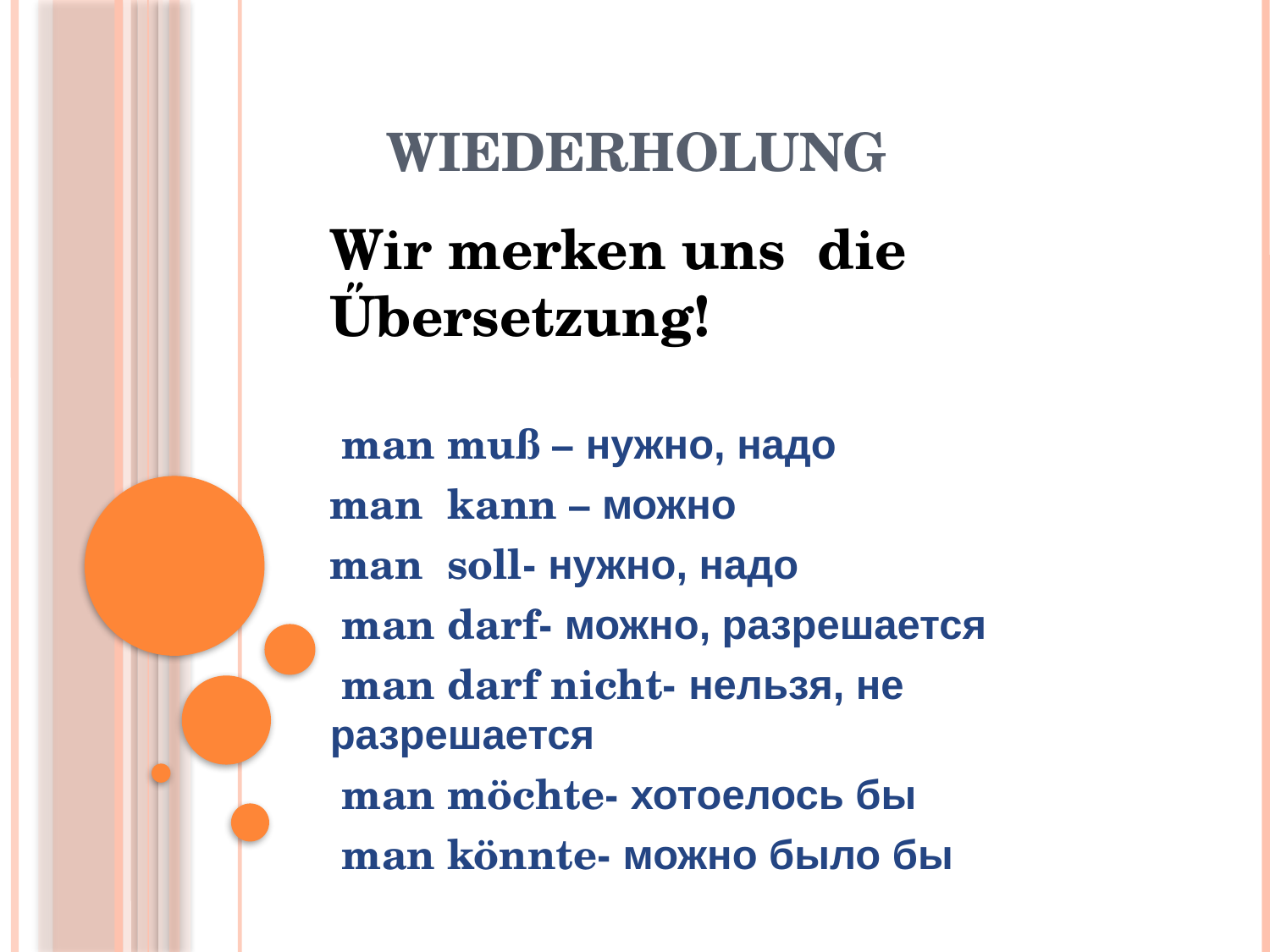

# WIEDERHOLUNG
Wir merken uns  die Űbersetzung!

 man muß – нужно, надо
man  kann – можно
man  soll- нужно, надо
 man darf- можно, разрешается
 man darf nicht- нельзя, не разрешается
 man möchte- хотоелось бы
 man könnte- можно было бы